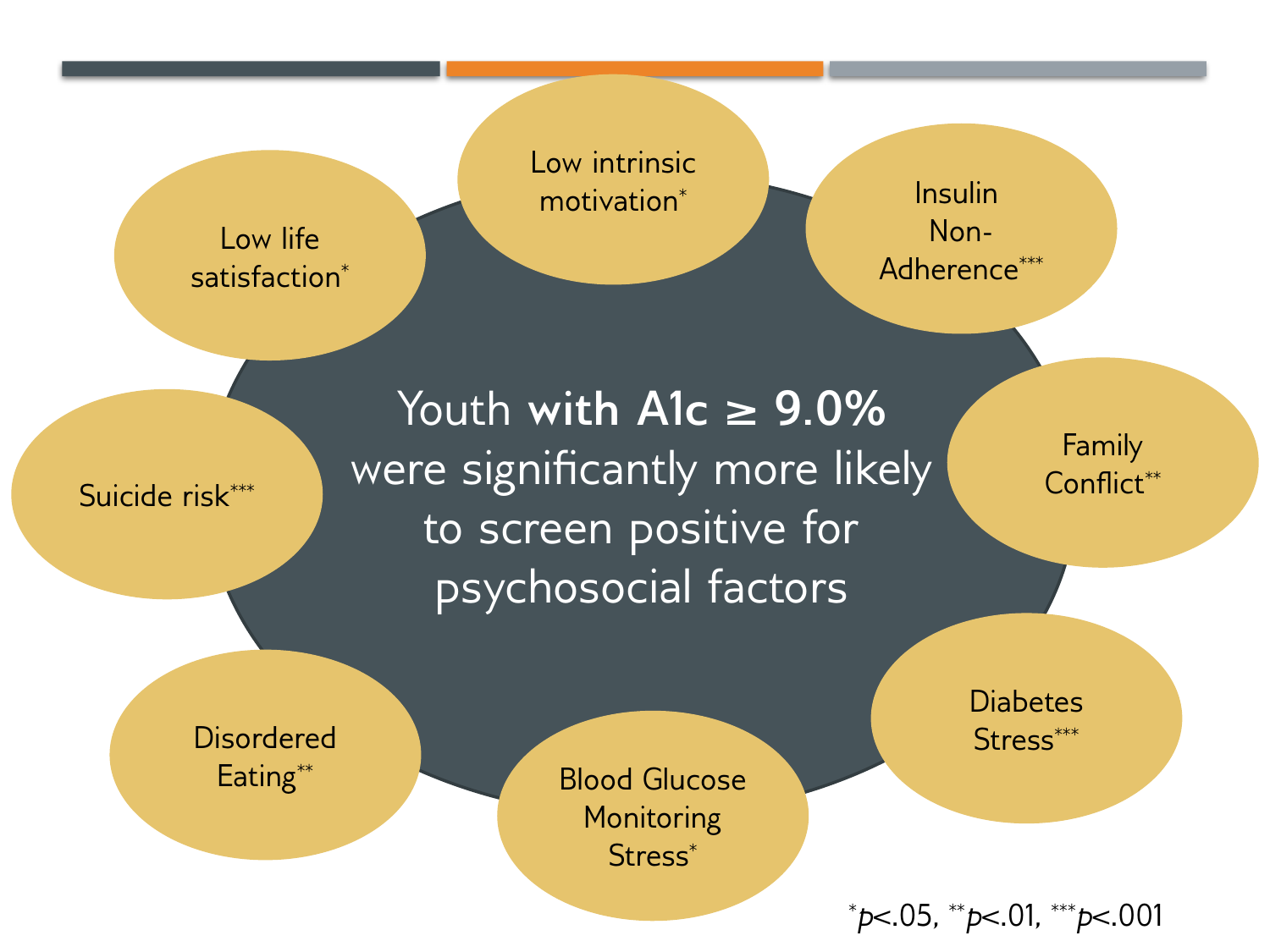

Low intrinsic motivation*
Insulin
Non-Adherence***
Low life satisfaction*
Youth with A1c ≥ 9.0%
were significantly more likely to screen positive for psychosocial factors
Family Conflict**
Suicide risk***
Diabetes Stress***
Disordered Eating**
Blood Glucose Monitoring Stress*
*p<.05, **p<.01, ***p<.001